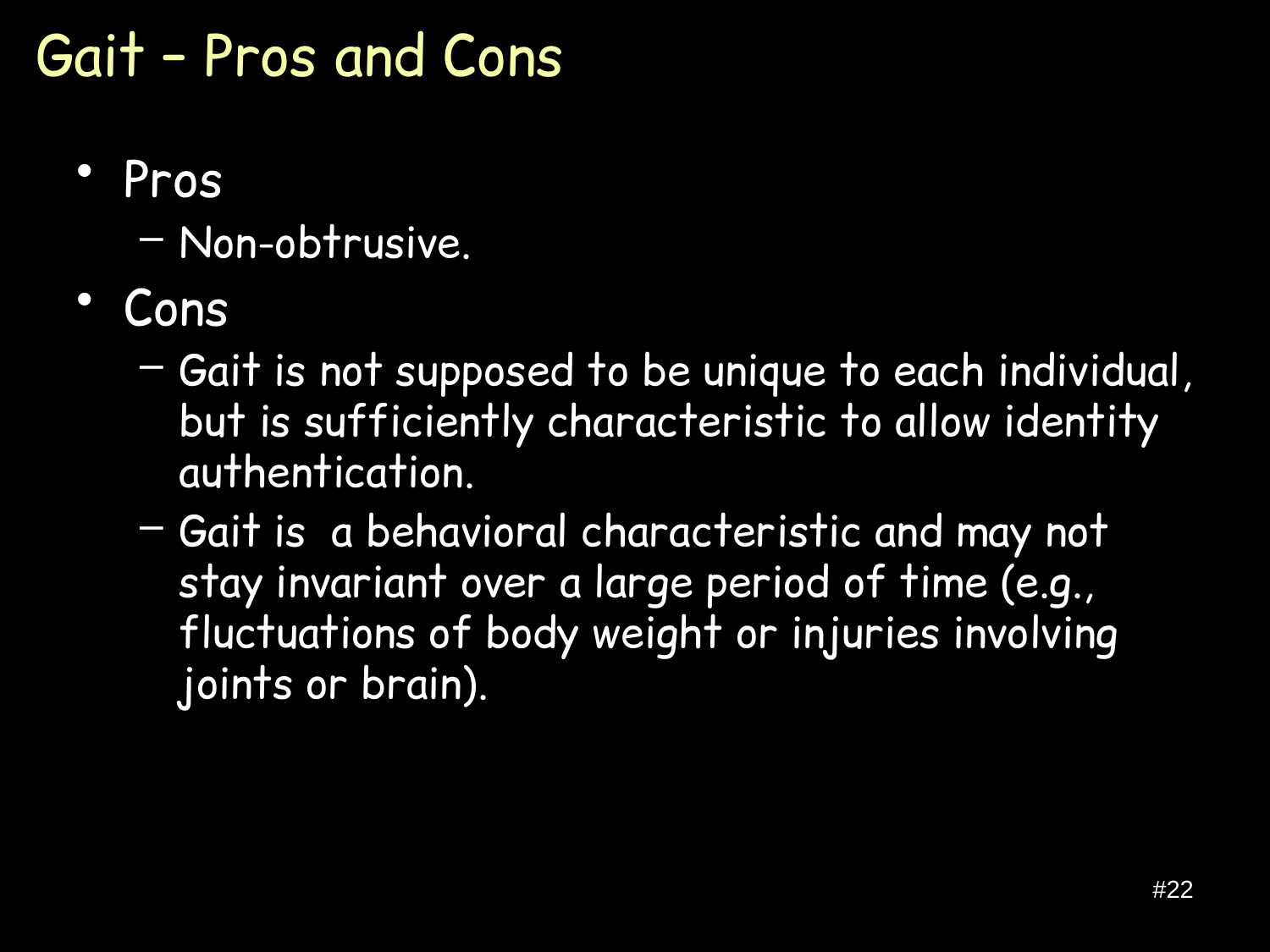

# Gait – Pros and Cons
Pros
Non-obtrusive.
Cons
Gait is not supposed to be unique to each individual, but is sufficiently characteristic to allow identity authentication.
Gait is  a behavioral characteristic and may not stay invariant over a large period of time (e.g., fluctuations of body weight or injuries involving joints or brain).
#22